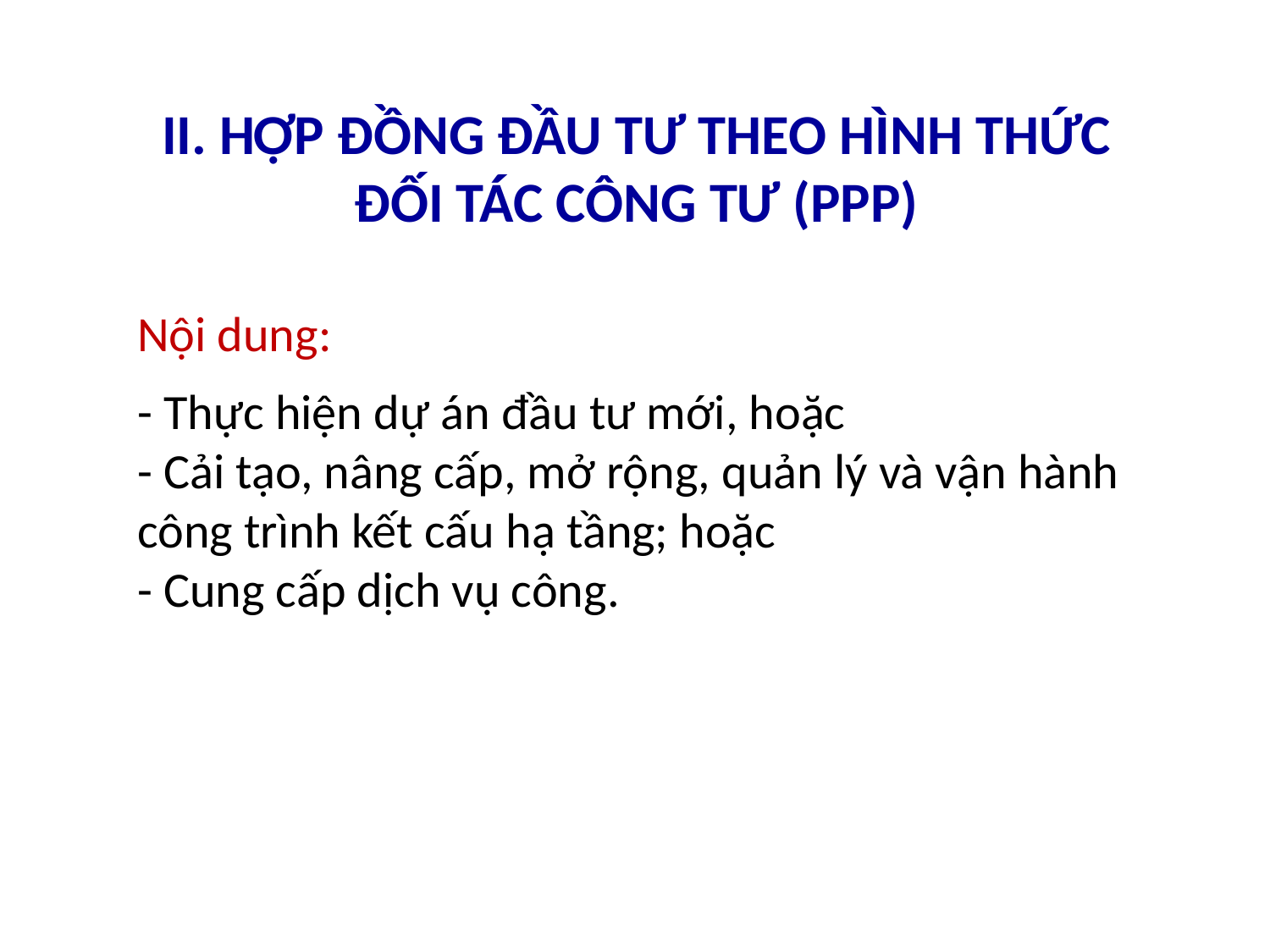

# II. HỢP ĐỒNG ĐẦU TƯ THEO HÌNH THỨC ĐỐI TÁC CÔNG TƯ (PPP)
Nội dung:
- Thực hiện dự án đầu tư mới, hoặc
- Cải tạo, nâng cấp, mở rộng, quản lý và vận hành công trình kết cấu hạ tầng; hoặc
- Cung cấp dịch vụ công.